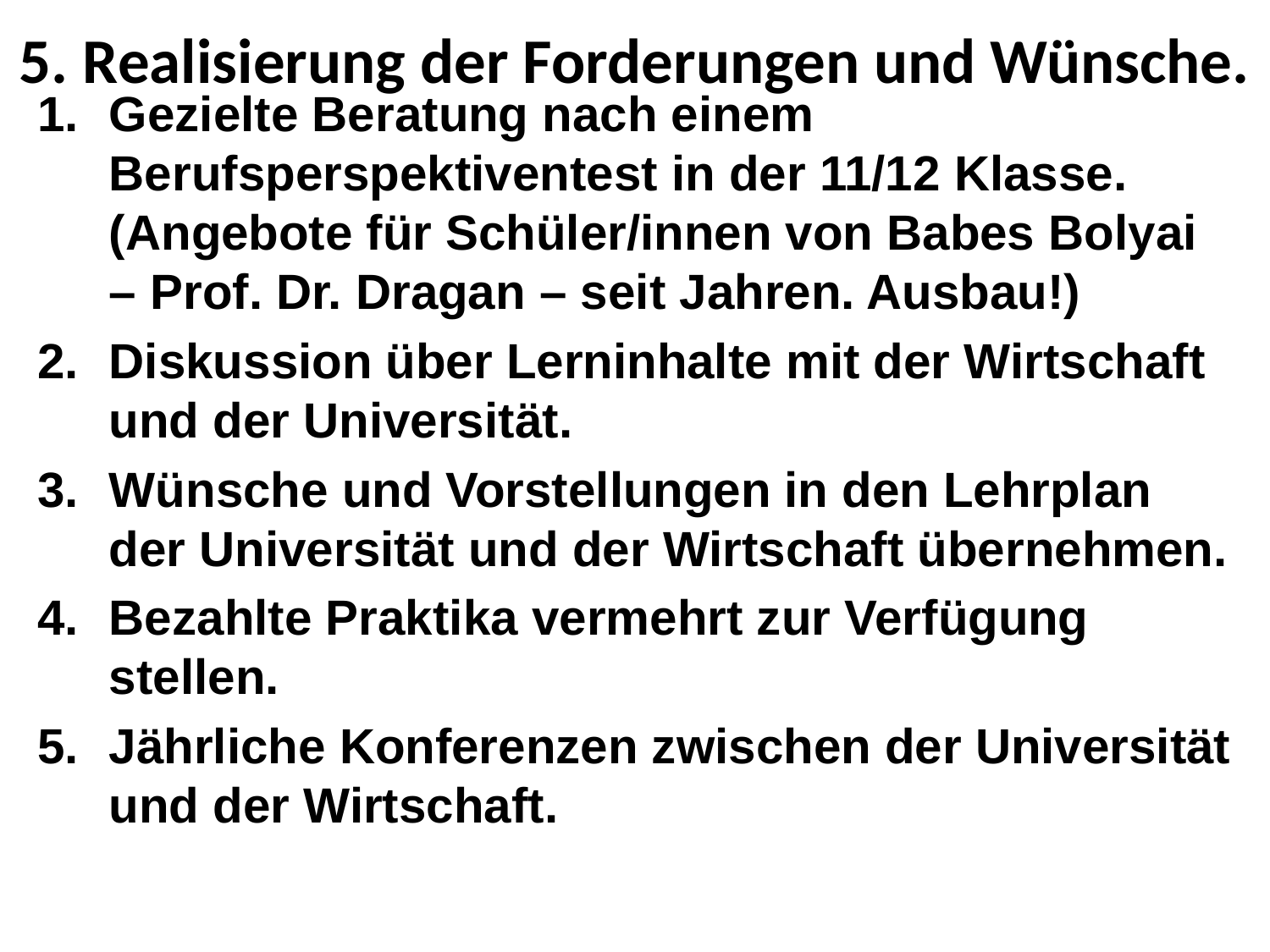

# 5. Realisierung der Forderungen und Wünsche.
Gezielte Beratung nach einem Berufsperspektiventest in der 11/12 Klasse. (Angebote für Schüler/innen von Babes Bolyai – Prof. Dr. Dragan – seit Jahren. Ausbau!)
Diskussion über Lerninhalte mit der Wirtschaft und der Universität.
Wünsche und Vorstellungen in den Lehrplan der Universität und der Wirtschaft übernehmen.
Bezahlte Praktika vermehrt zur Verfügung stellen.
Jährliche Konferenzen zwischen der Universität und der Wirtschaft.